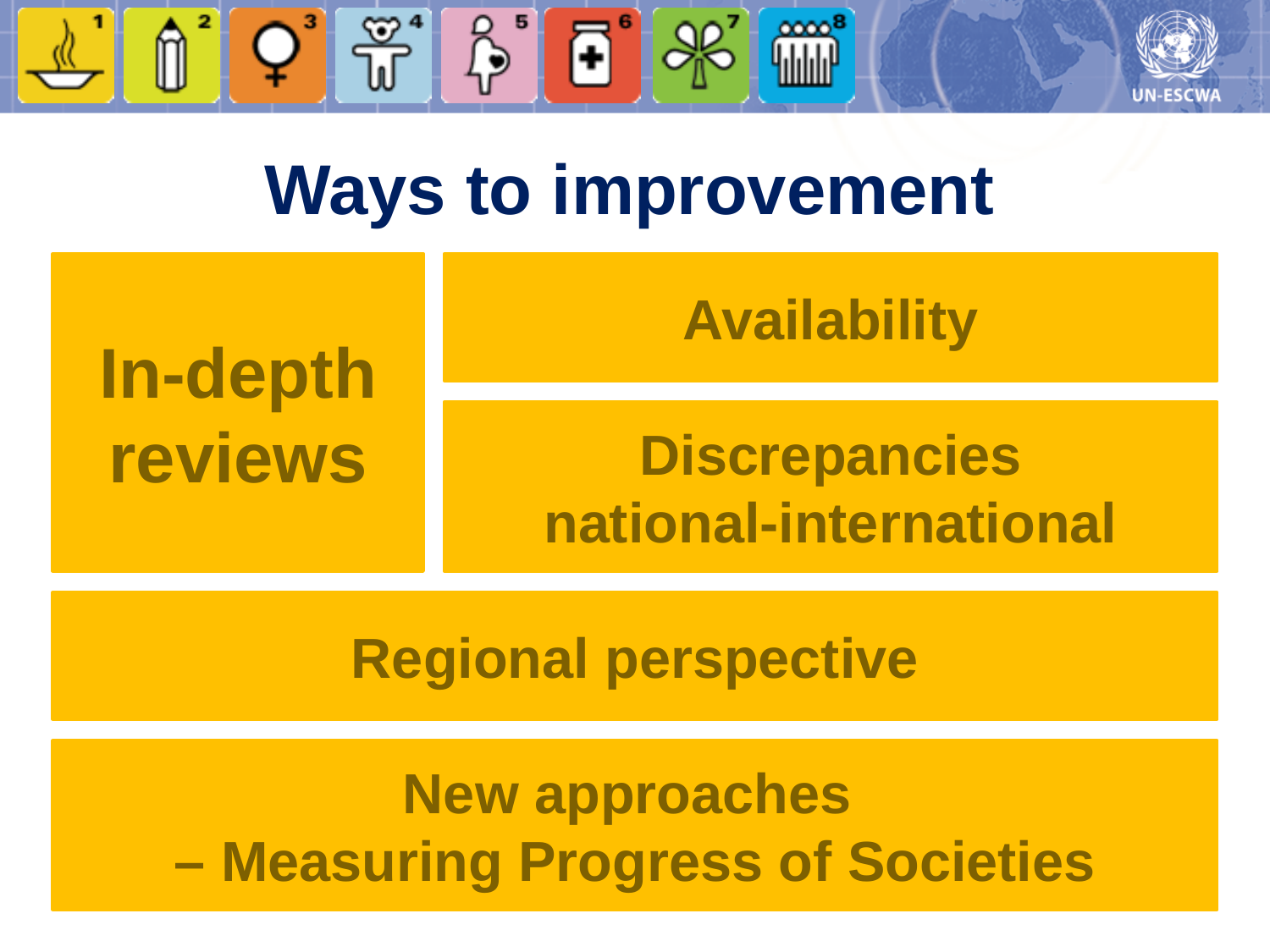

Ways to improvement
In-depth reviews
Availability
Discrepancies
national-international
Regional perspective
New approaches
– Measuring Progress of Societies